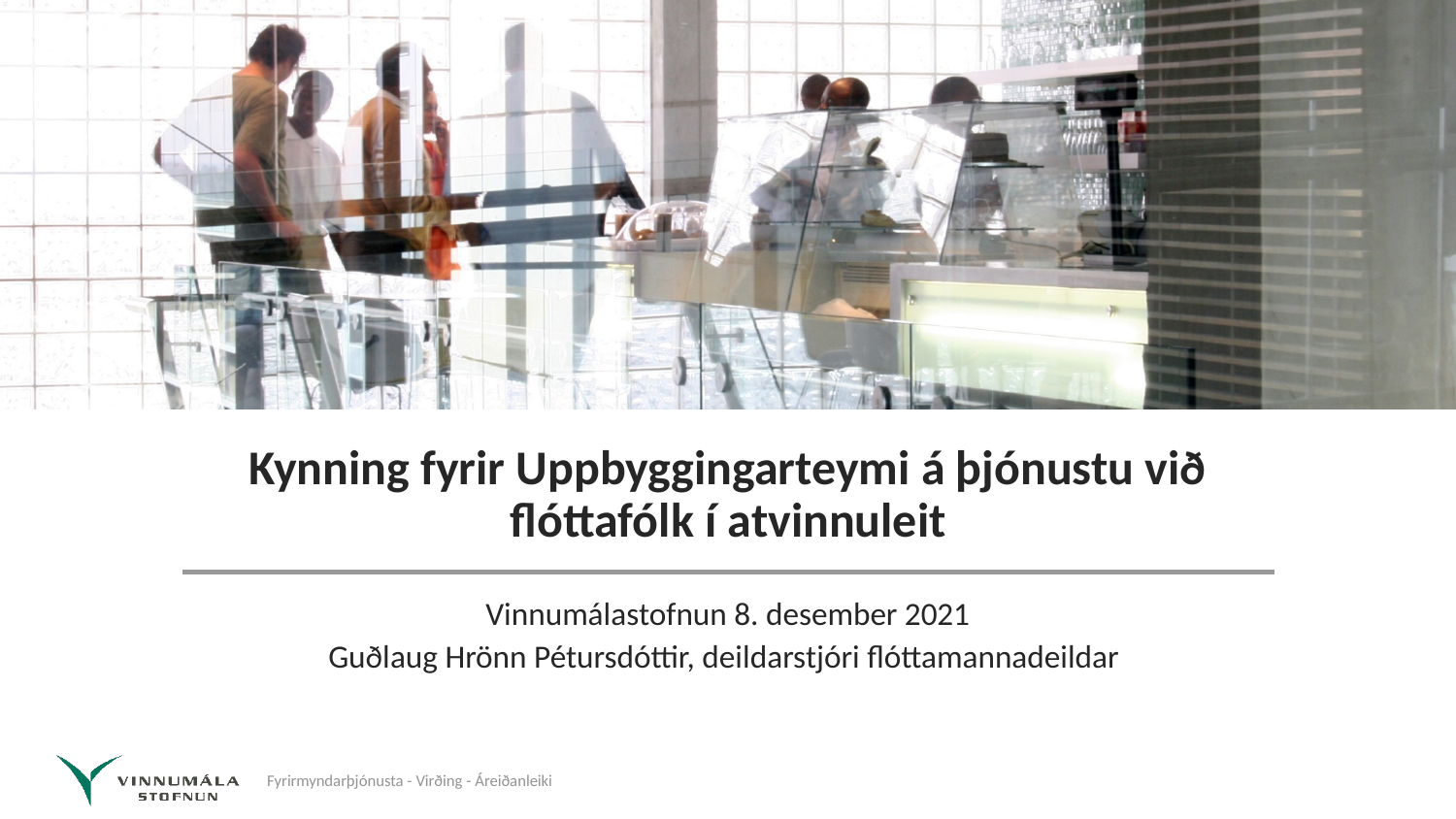

# Kynning fyrir Uppbyggingarteymi á þjónustu við flóttafólk í atvinnuleit
Vinnumálastofnun 8. desember 2021
Guðlaug Hrönn Pétursdóttir, deildarstjóri flóttamannadeildar